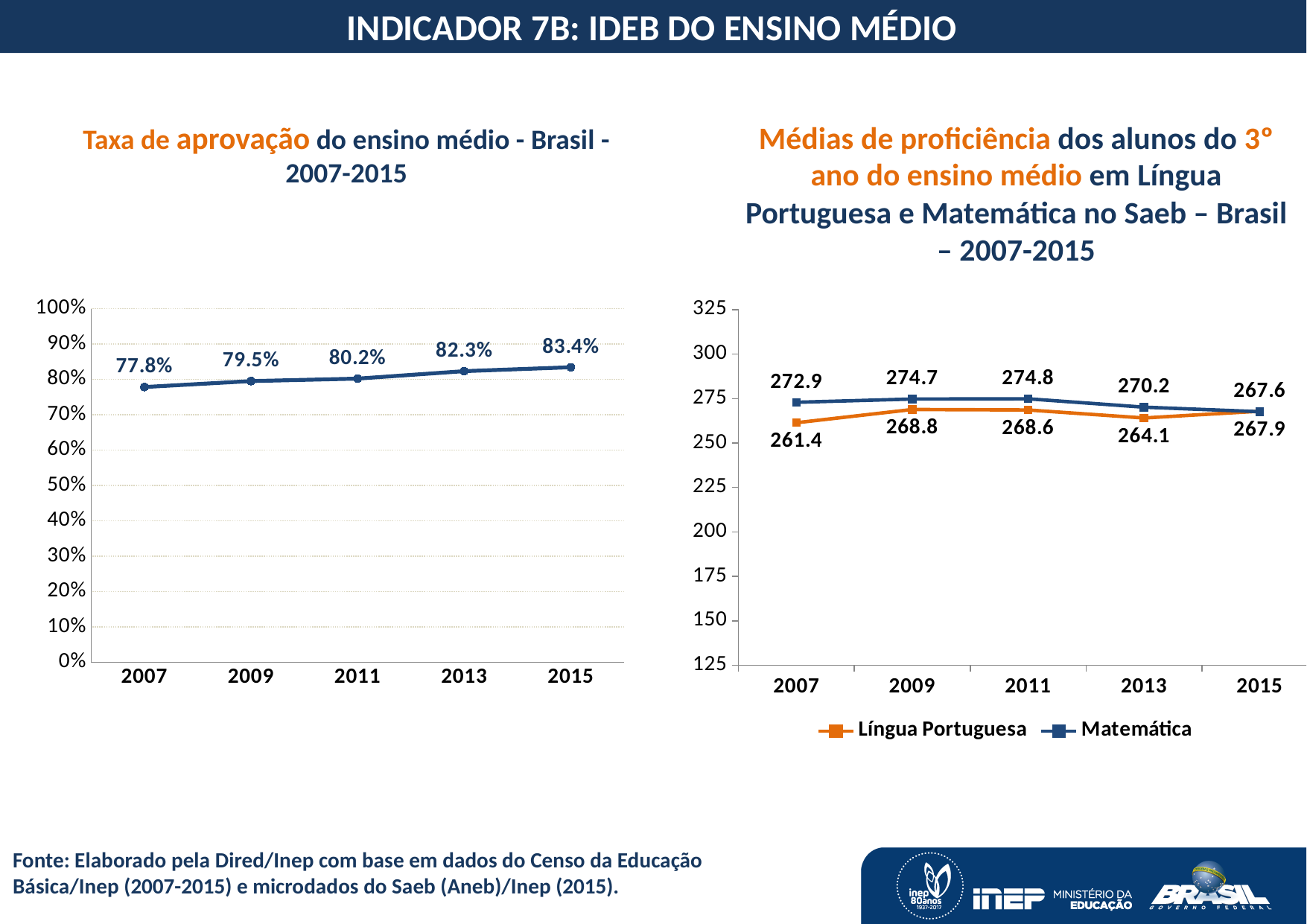

INDICADOR 7B: IDEB DO ENSINO MÉDIO
Taxa de aprovação do ensino médio - Brasil - 2007-2015
Médias de proficiência dos alunos do 3º ano do ensino médio em Língua Portuguesa e Matemática no Saeb – Brasil – 2007-2015

### Chart

| Category | Ensino Médio |
|---|---|
| 2007 | 0.7784026642680181 |
| 2009 | 0.795301850695713 |
| 2011 | 0.8022397341470444 |
| 2013 | 0.8233231498223081 |
| 2015 | 0.834337299493201 |

### Chart

| Category | Língua Portuguesa | Matemática |
|---|---|---|
| 2007 | 261.3867 | 272.8909 |
| 2009 | 268.83 | 274.72 |
| 2011 | 268.57 | 274.83 |
| 2013 | 264.06 | 270.15 |
| 2015 | 267.87 | 267.6 |
Fonte: Elaborado pela Dired/Inep com base em dados do Censo da Educação Básica/Inep (2007-2015) e microdados do Saeb (Aneb)/Inep (2015).